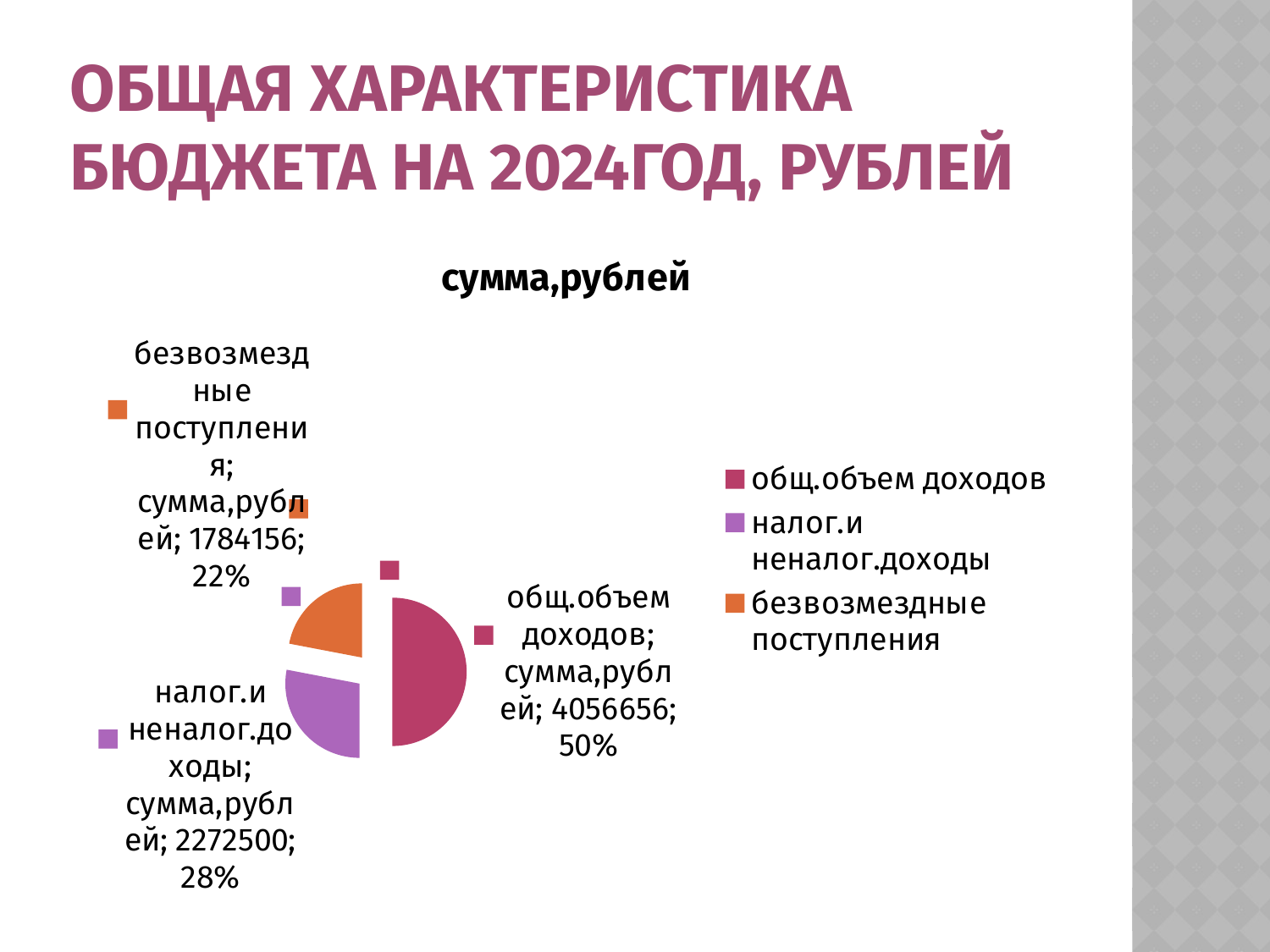

# Общая характеристика бюджета на 2024год, рублей

### Chart:

| Category | сумма,рублей |
|---|---|
| общ.объем доходов | 4056656.0 |
| налог.и неналог.доходы | 2272500.0 |
| безвозмездные поступления | 1784156.0 |